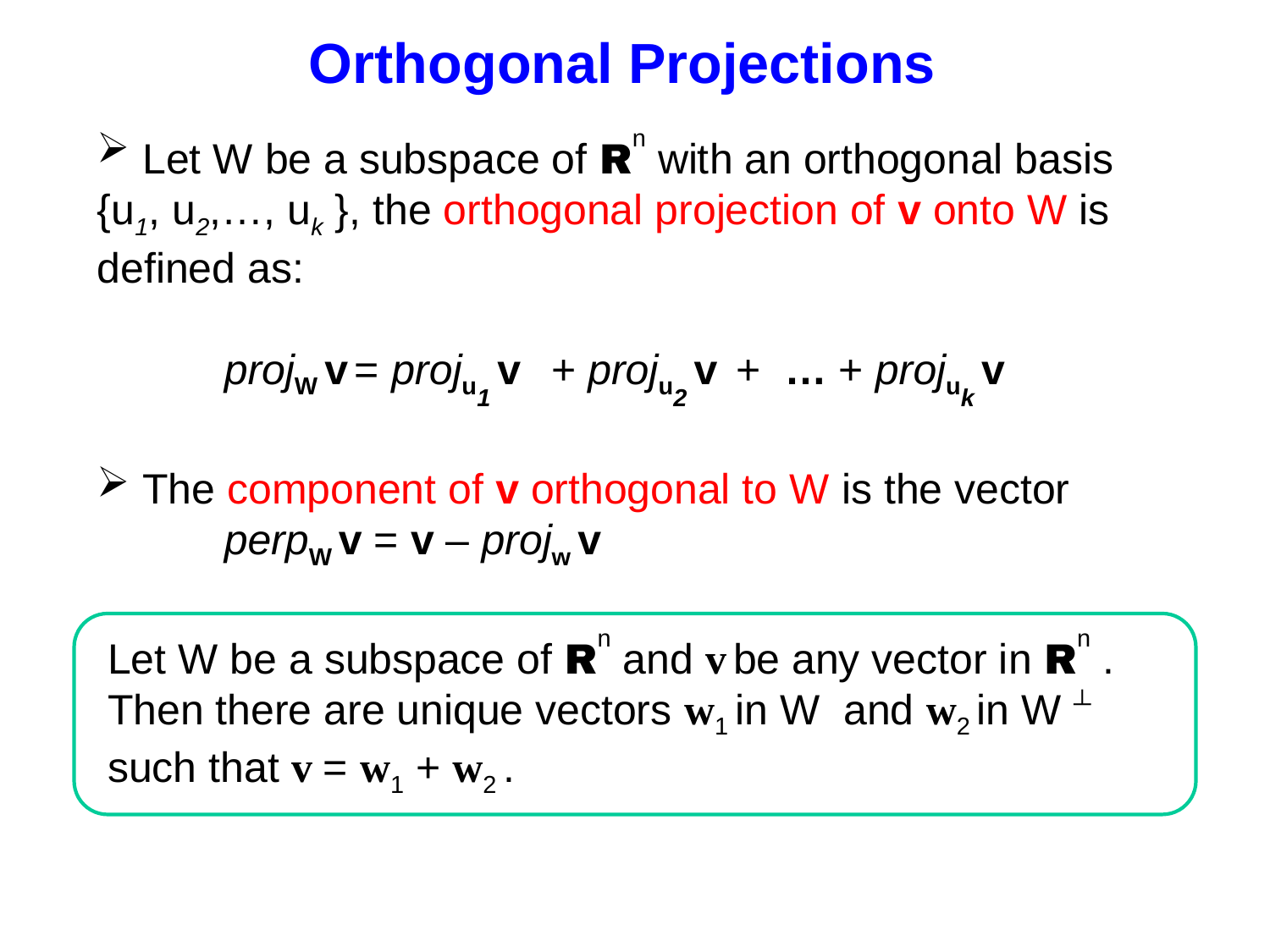

Orthogonal Projections
 Let W be a subspace of Rn with an orthogonal basis
{u1, u2,…, uk }, the orthogonal projection of v onto W is defined as:

	projW v = proju1 v   + proju2 v  +  … + projuk v

 The component of v orthogonal to W is the vector
	perpW v = v – projw v

Let W be a subspace of Rn and v be any vector in Rn . Then there are unique vectors w1 in W  and w2 in W ┴ such that v = w1 + w2 .